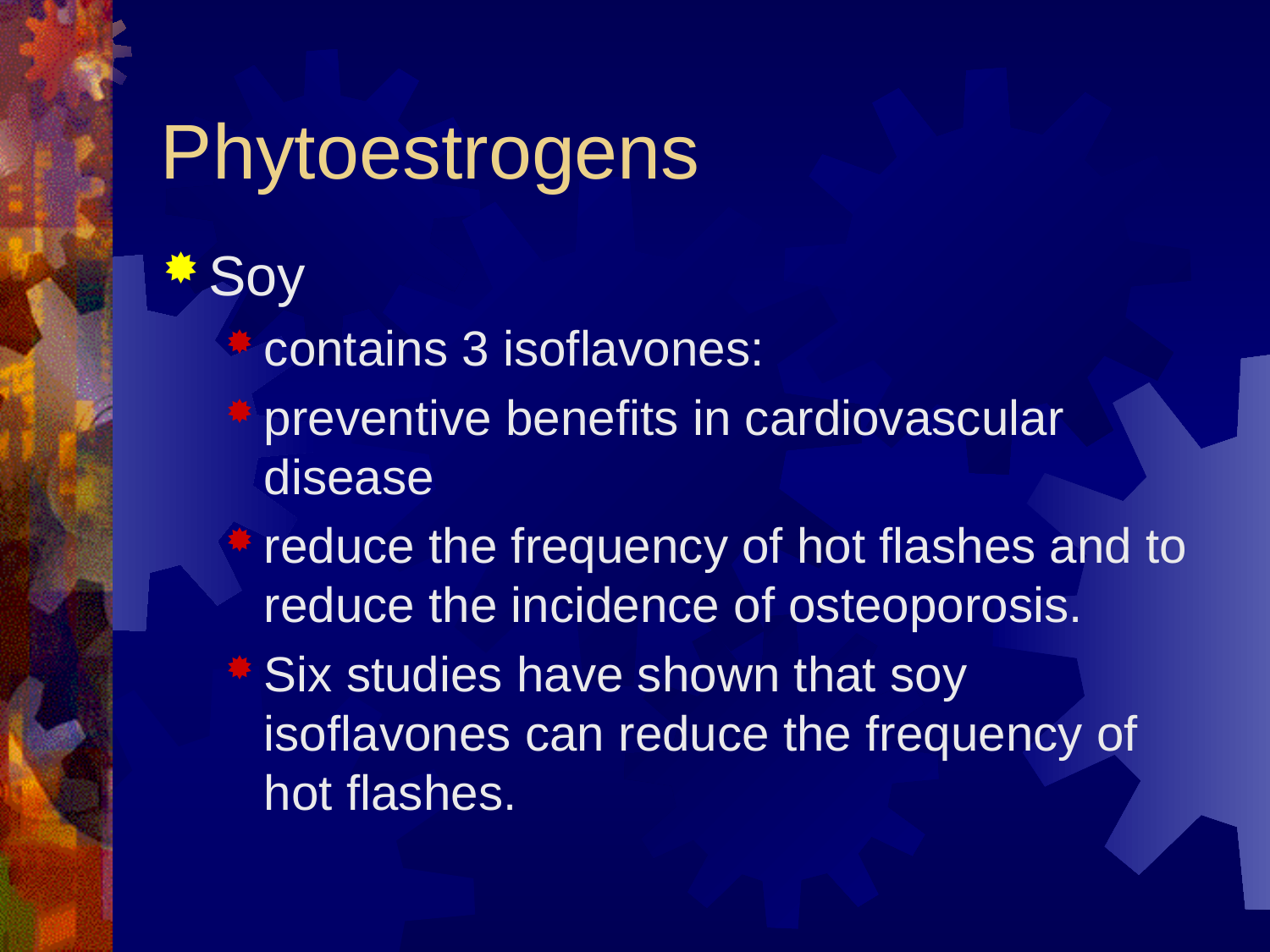

# Phytoestrogens
Soy
contains 3 isoflavones:
preventive benefits in cardiovascular disease
reduce the frequency of hot flashes and to reduce the incidence of osteoporosis.
Six studies have shown that soy isoflavones can reduce the frequency of hot flashes.